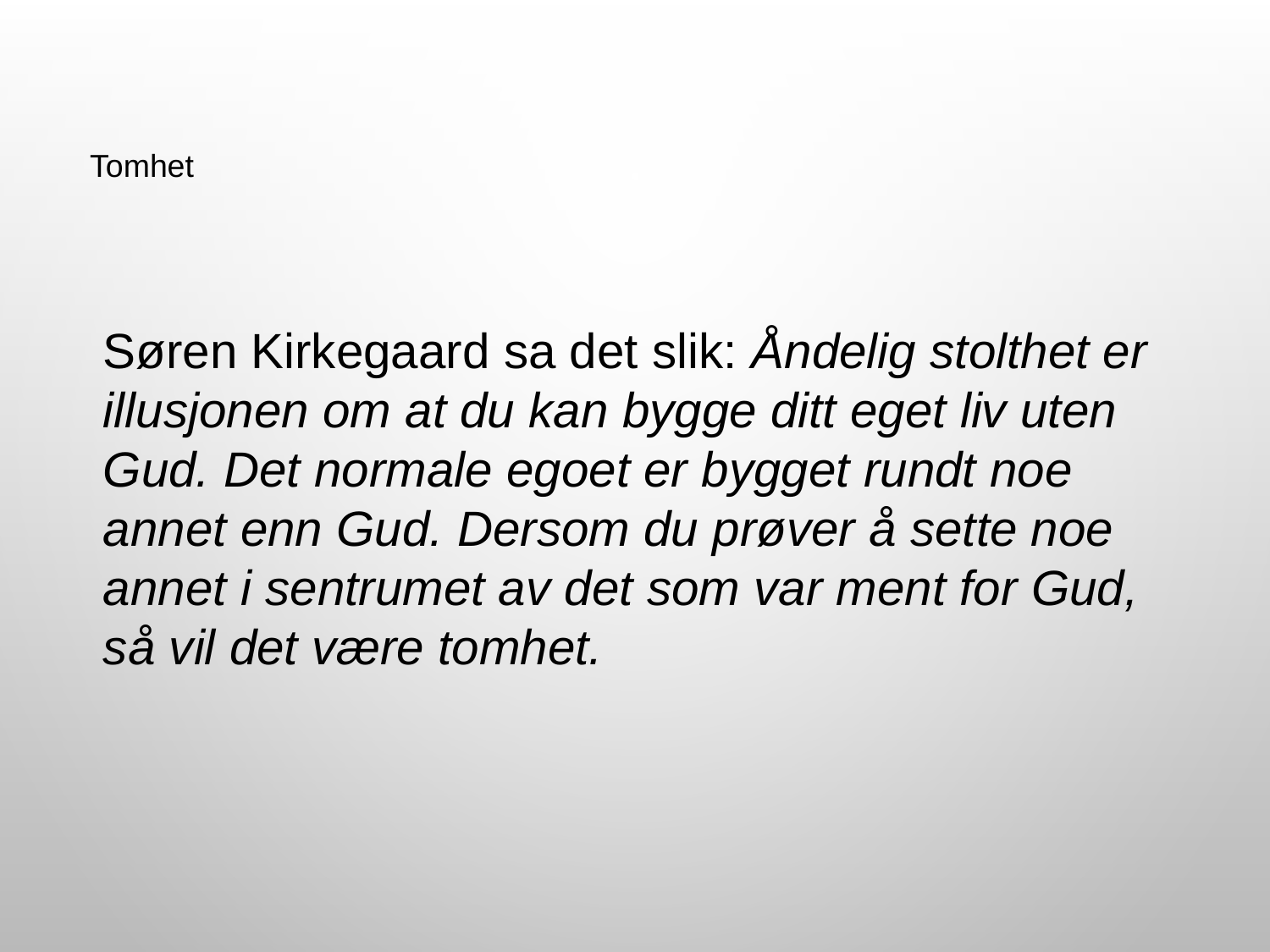

Tomhet
Søren Kirkegaard sa det slik: Åndelig stolthet er illusjonen om at du kan bygge ditt eget liv uten Gud. Det normale egoet er bygget rundt noe annet enn Gud. Dersom du prøver å sette noe annet i sentrumet av det som var ment for Gud, så vil det være tomhet.